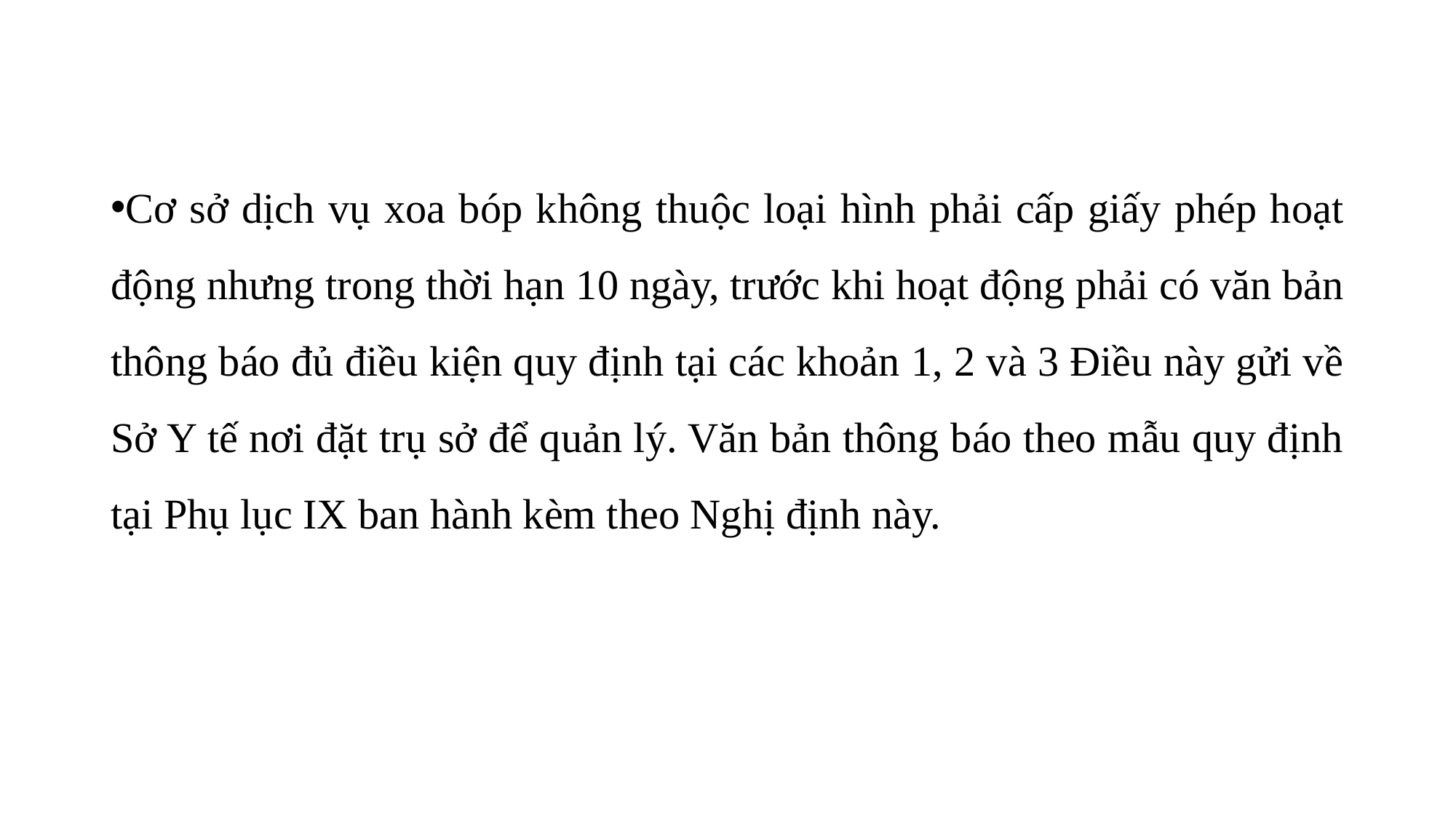

#
Cơ sở dịch vụ xoa bóp không thuộc loại hình phải cấp giấy phép hoạt động nhưng trong thời hạn 10 ngày, trước khi hoạt động phải có văn bản thông báo đủ điều kiện quy định tại các khoản 1, 2 và 3 Điều này gửi về Sở Y tế nơi đặt trụ sở để quản lý. Văn bản thông báo theo mẫu quy định tại Phụ lục IX ban hành kèm theo Nghị định này.